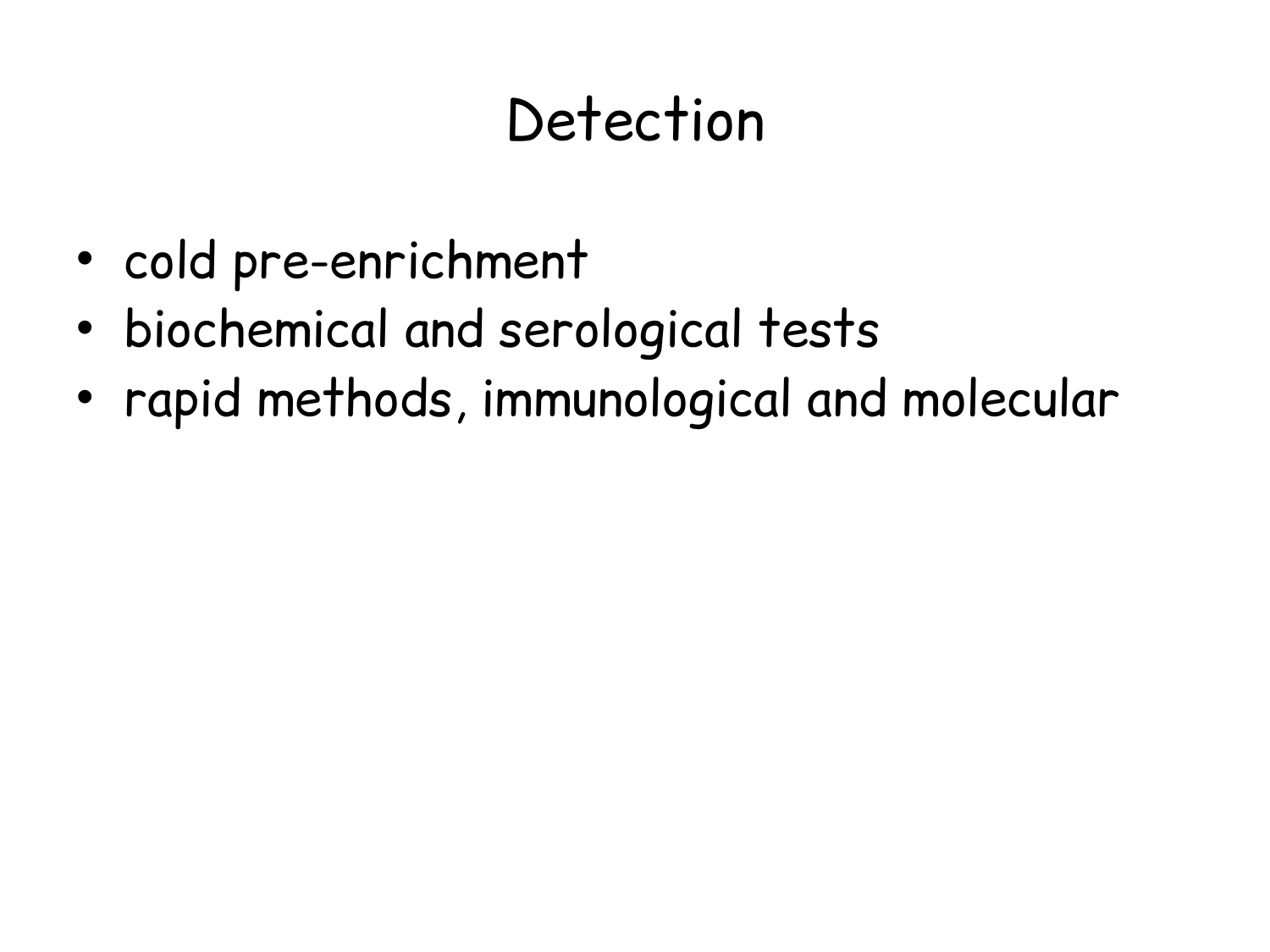

# Detection
cold pre-enrichment
biochemical and serological tests
rapid methods, immunological and molecular